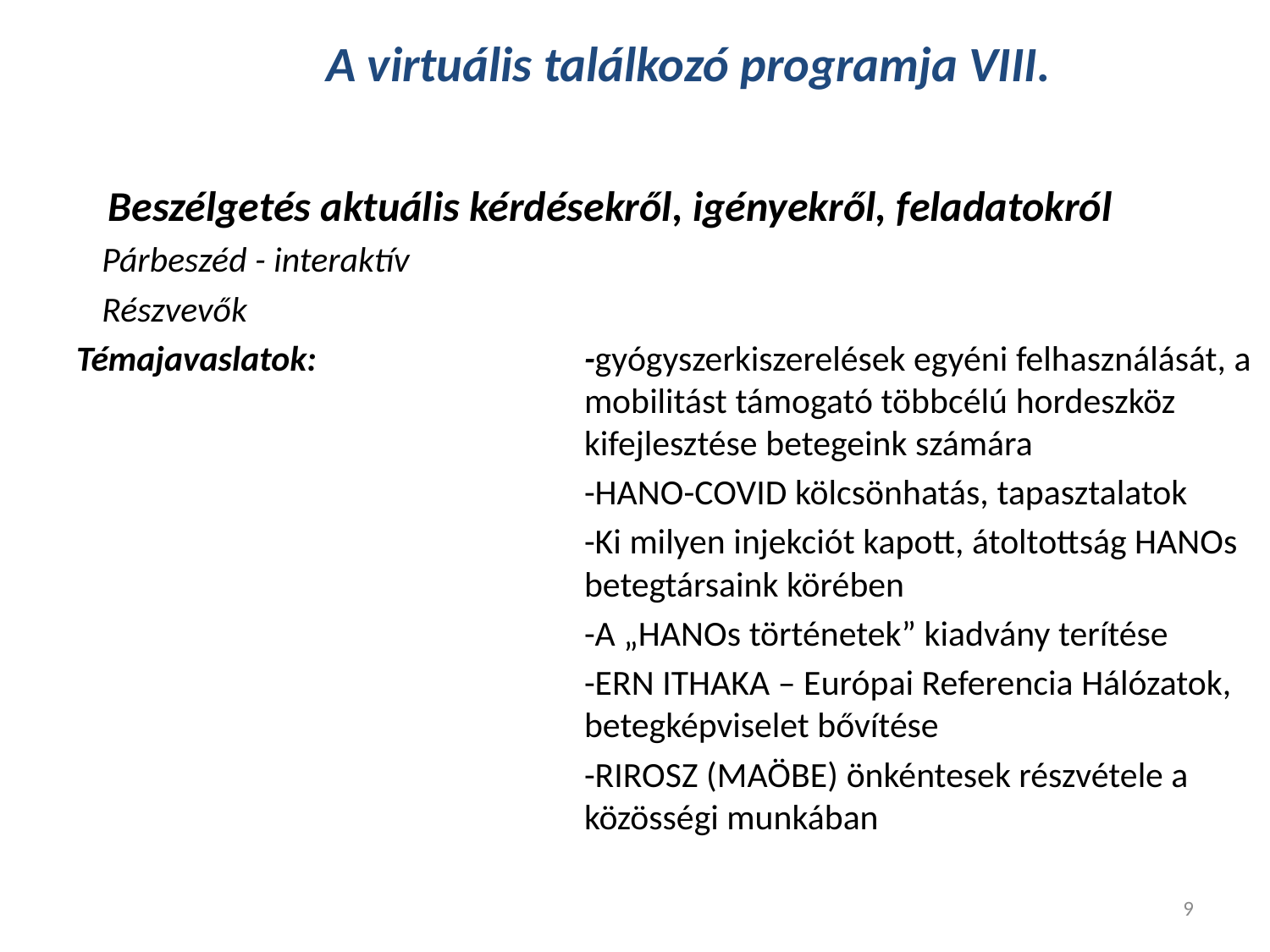

A virtuális találkozó programja VIII.

 Beszélgetés aktuális kérdésekről, igényekről, feladatokról
Párbeszéd - interaktív
Részvevők
Témajavaslatok:			-gyógyszerkiszerelések egyéni felhasználását, a 				mobilitást támogató többcélú hordeszköz 					kifejlesztése betegeink számára
				-HANO-COVID kölcsönhatás, tapasztalatok
				-Ki milyen injekciót kapott, átoltottság HANOs 				betegtársaink körében
				-A „HANOs történetek” kiadvány terítése
				-ERN ITHAKA – Európai Referencia Hálózatok, 				betegképviselet bővítése
				-RIROSZ (MAÖBE) önkéntesek részvétele a 					közösségi munkában
9